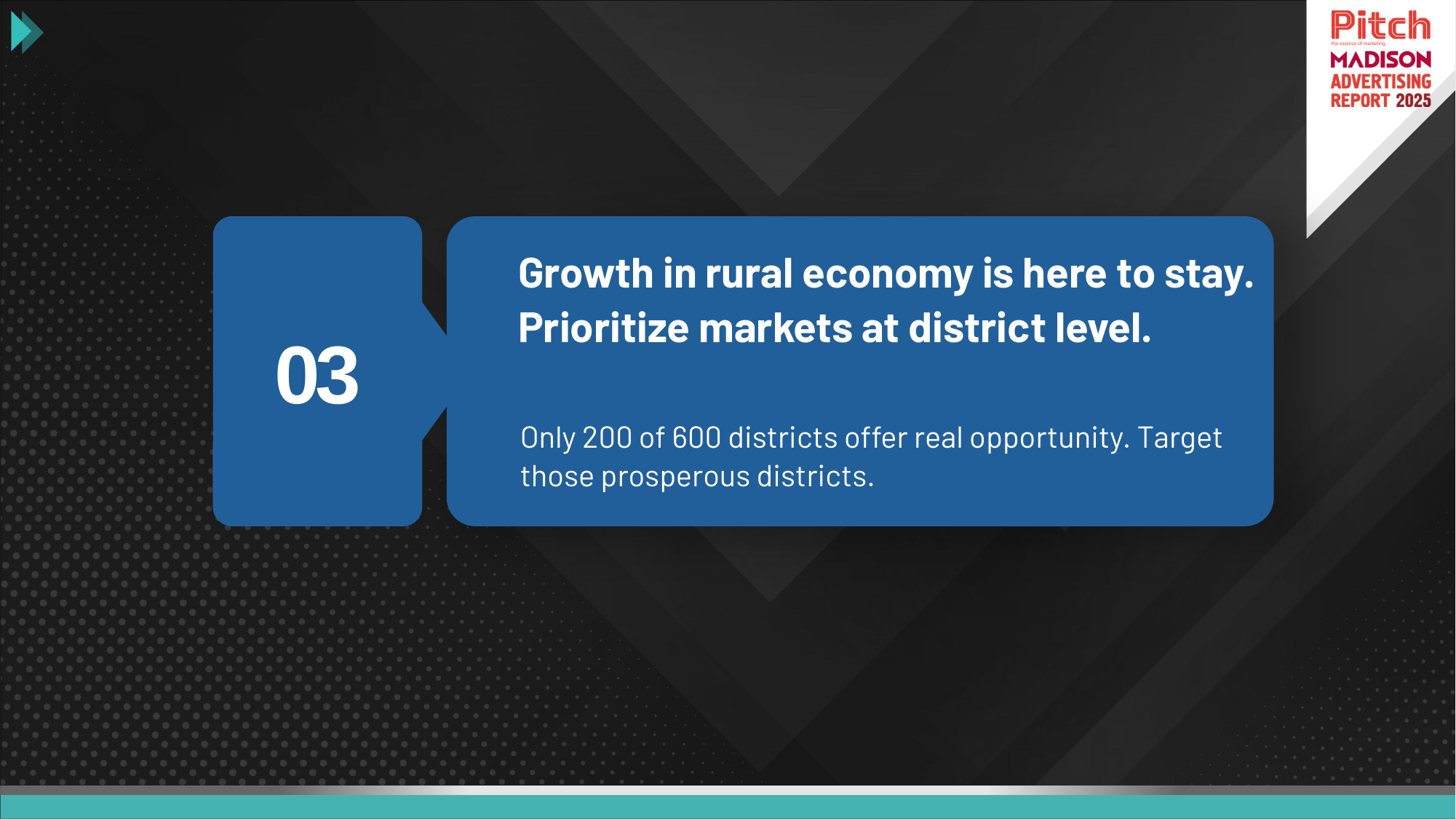

03

Growth in rural economy is here to stay. Prioritize markets at district level.
01

Only 200 of 600 districts offer real opportunity. Target those prosperous districts.